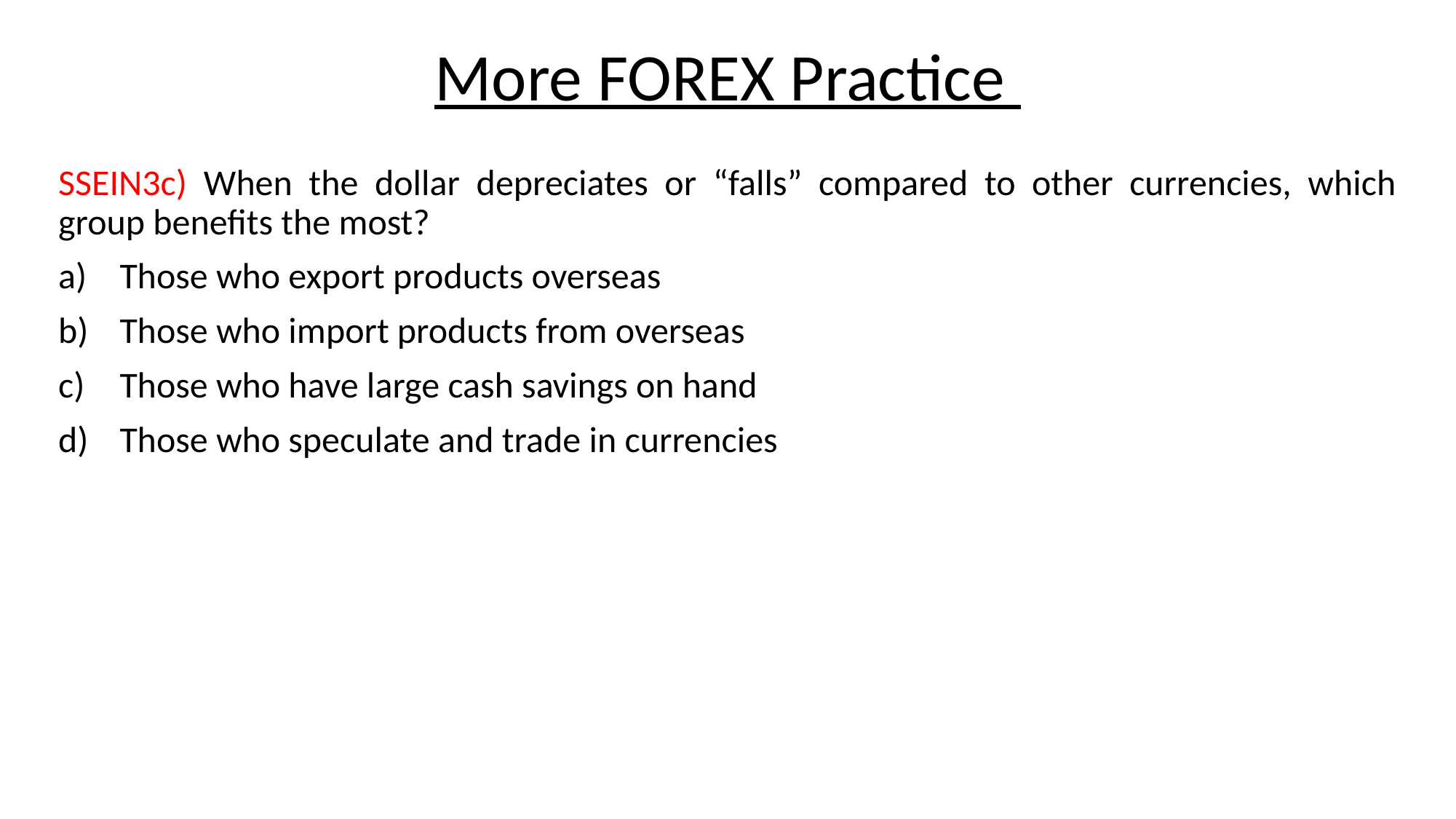

# More FOREX Practice
SSEIN3c) When the dollar depreciates or “falls” compared to other currencies, which group benefits the most?
Those who export products overseas
Those who import products from overseas
Those who have large cash savings on hand
Those who speculate and trade in currencies